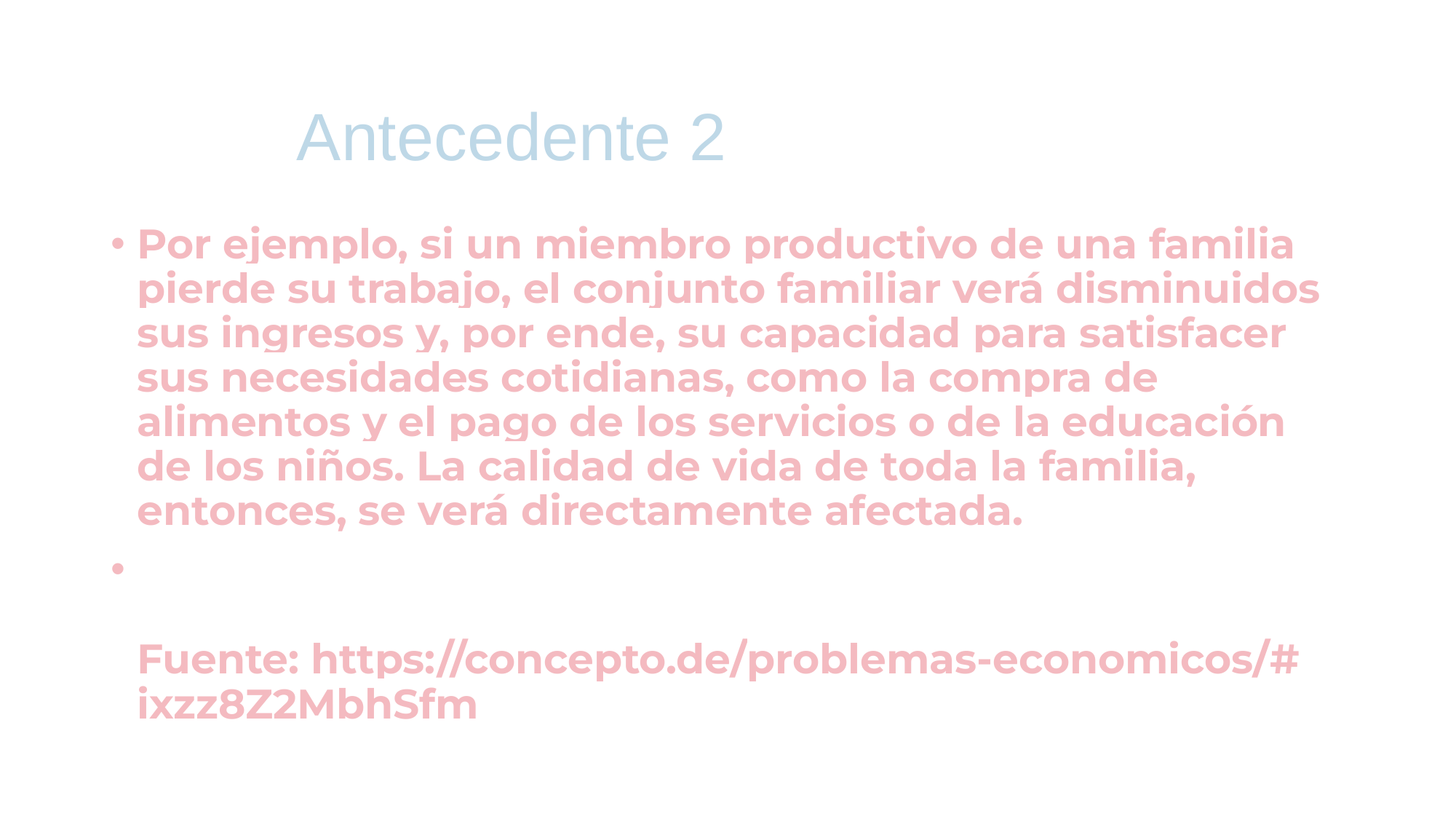

# Antecedente 2
Por ejemplo, si un miembro productivo de una familia pierde su trabajo, el conjunto familiar verá disminuidos sus ingresos y, por ende, su capacidad para satisfacer sus necesidades cotidianas, como la compra de alimentos y el pago de los servicios o de la educación de los niños. La calidad de vida de toda la familia, entonces, se verá directamente afectada.
Fuente: https://concepto.de/problemas-economicos/#ixzz8Z2MbhSfm